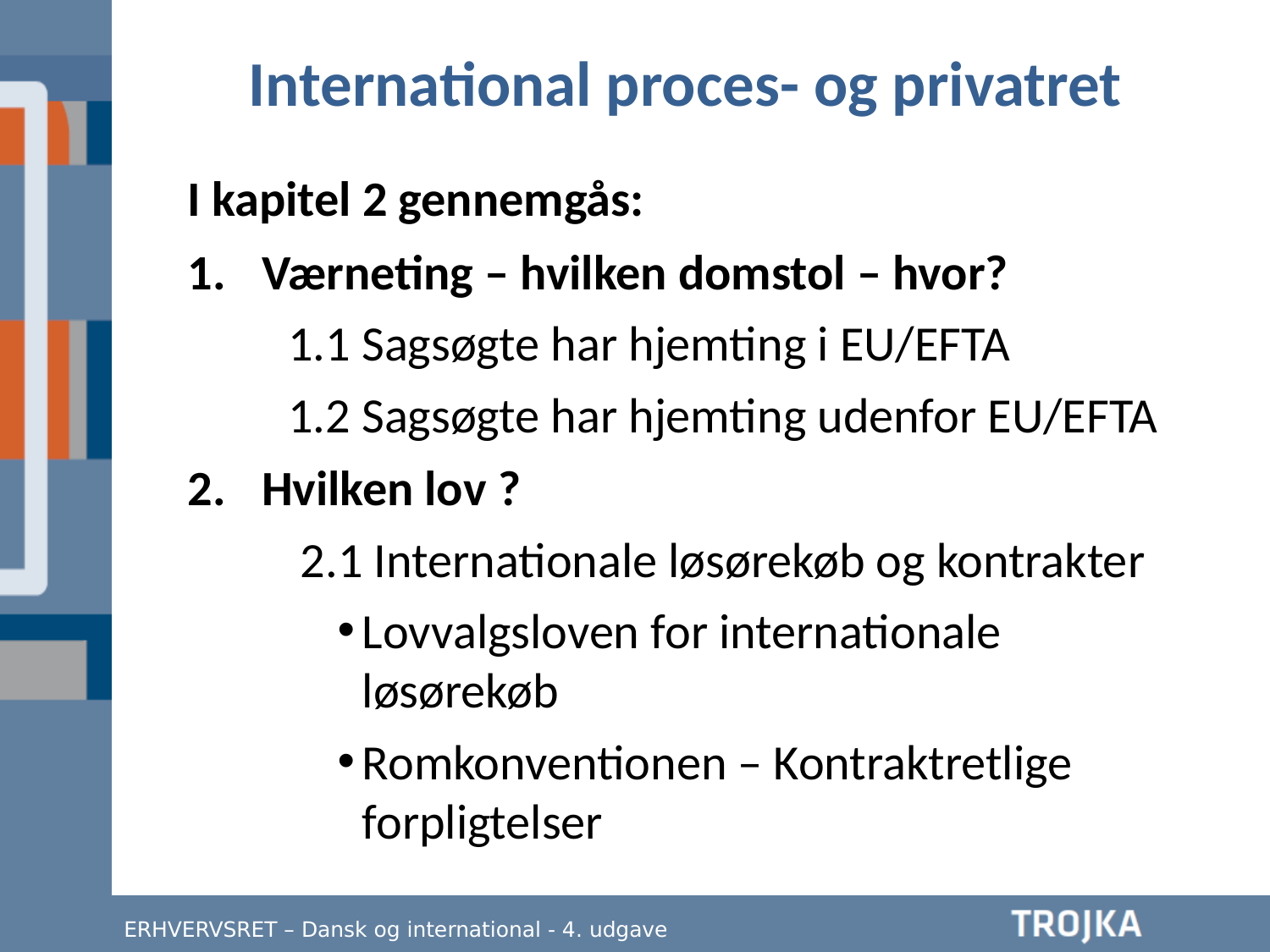

International proces- og privatret

I kapitel 2 gennemgås:
Værneting – hvilken domstol – hvor?
1.1 Sagsøgte har hjemting i EU/EFTA
1.2 Sagsøgte har hjemting udenfor EU/EFTA
Hvilken lov ?
2.1 Internationale løsørekøb og kontrakter
Lovvalgsloven for internationale løsørekøb
Romkonventionen – Kontraktretlige forpligtelser